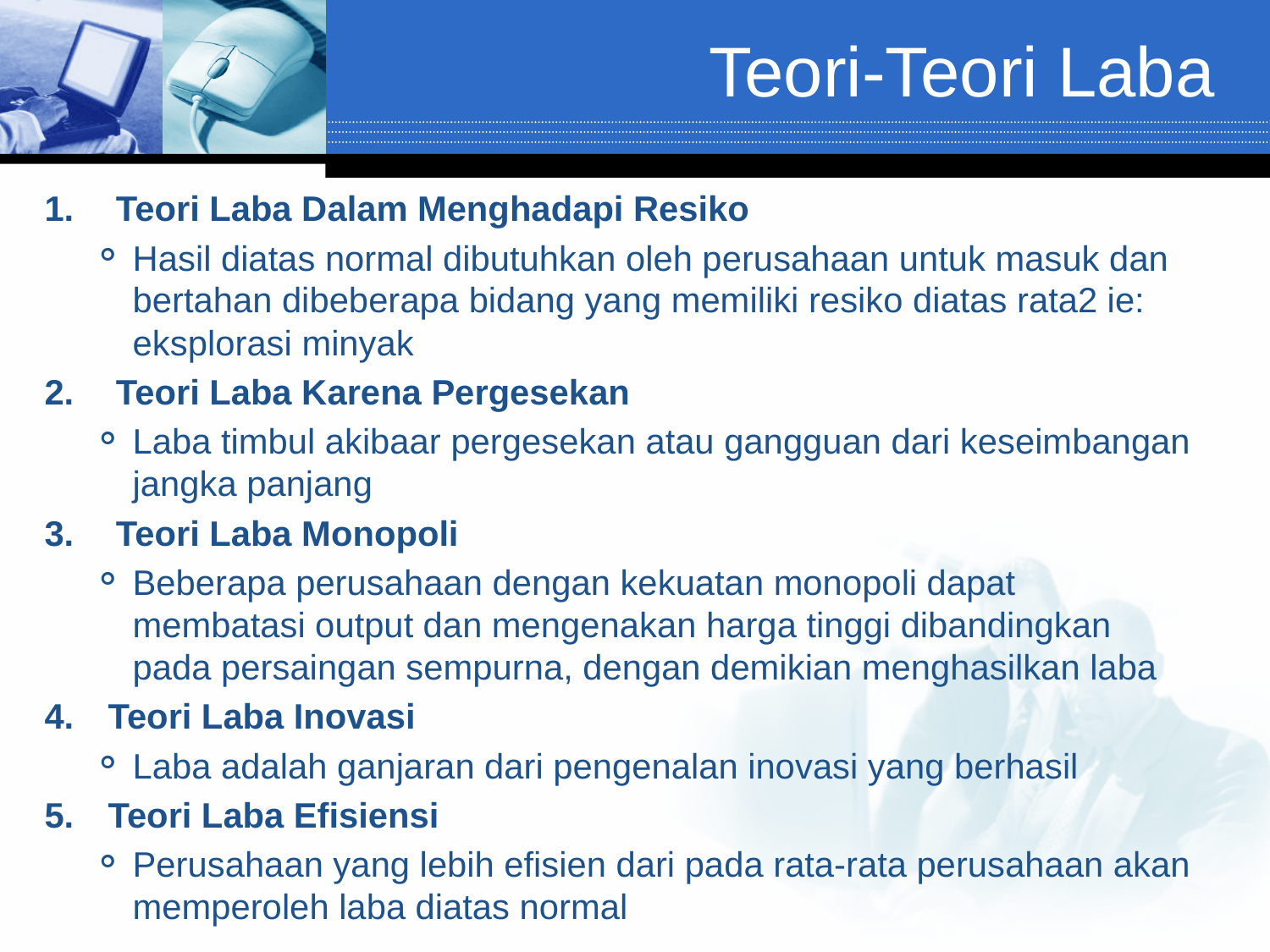

# Teori-Teori Laba
Teori Laba Dalam Menghadapi Resiko
Hasil diatas normal dibutuhkan oleh perusahaan untuk masuk dan bertahan dibeberapa bidang yang memiliki resiko diatas rata2 ie: eksplorasi minyak
Teori Laba Karena Pergesekan
Laba timbul akibaar pergesekan atau gangguan dari keseimbangan jangka panjang
Teori Laba Monopoli
Beberapa perusahaan dengan kekuatan monopoli dapat membatasi output dan mengenakan harga tinggi dibandingkan pada persaingan sempurna, dengan demikian menghasilkan laba
Teori Laba Inovasi
Laba adalah ganjaran dari pengenalan inovasi yang berhasil
Teori Laba Efisiensi
Perusahaan yang lebih efisien dari pada rata-rata perusahaan akan memperoleh laba diatas normal